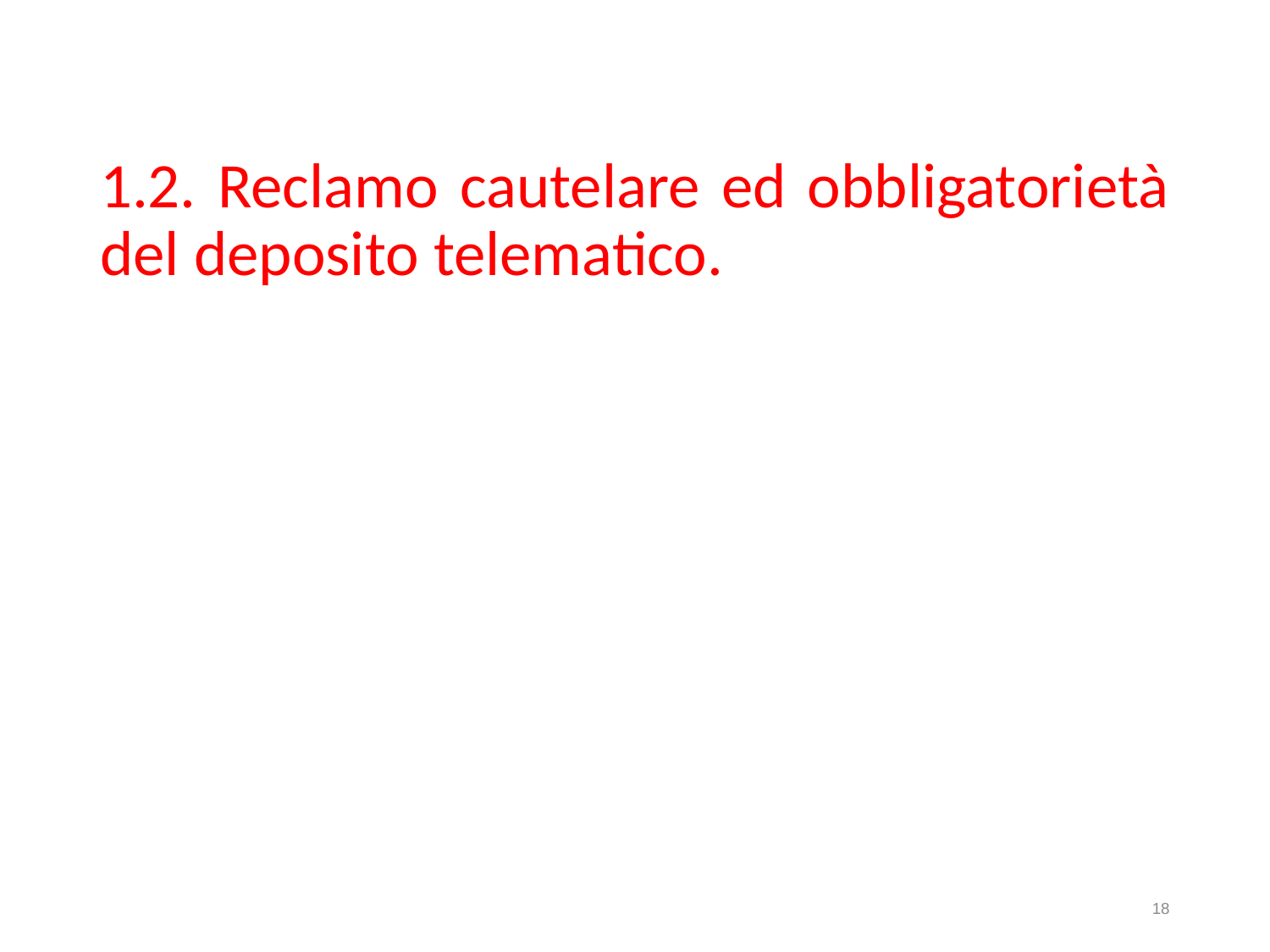

1.2. Reclamo cautelare ed obbligatorietà del deposito telematico.
18